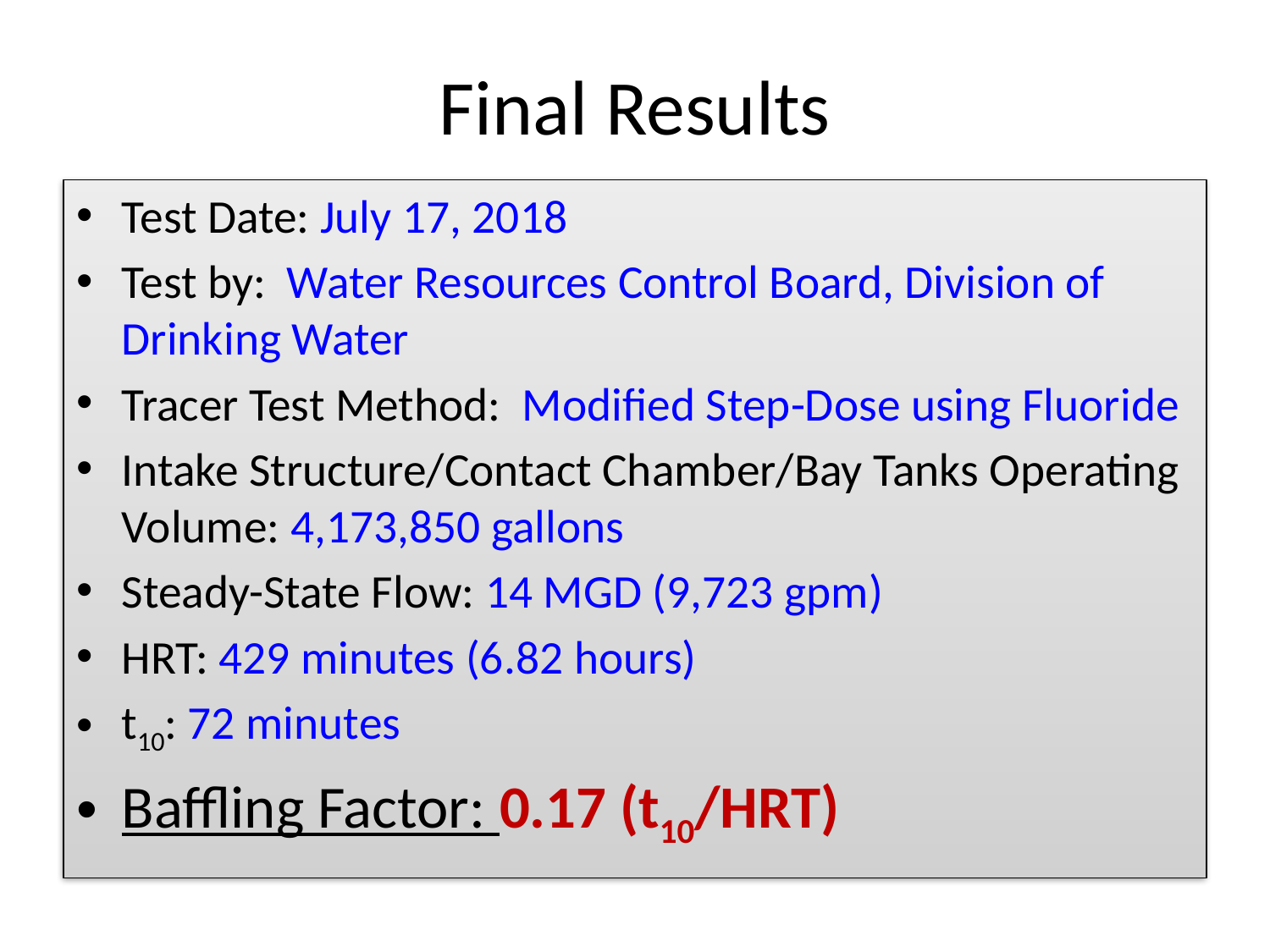

# Final Results
Test Date: July 17, 2018
Test by:  Water Resources Control Board, Division of Drinking Water
Tracer Test Method:  Modified Step-Dose using Fluoride
Intake Structure/Contact Chamber/Bay Tanks Operating Volume: 4,173,850 gallons
Steady-State Flow: 14 MGD (9,723 gpm)
HRT: 429 minutes (6.82 hours)
t10: 72 minutes
Baffling Factor: 0.17 (t10/HRT)